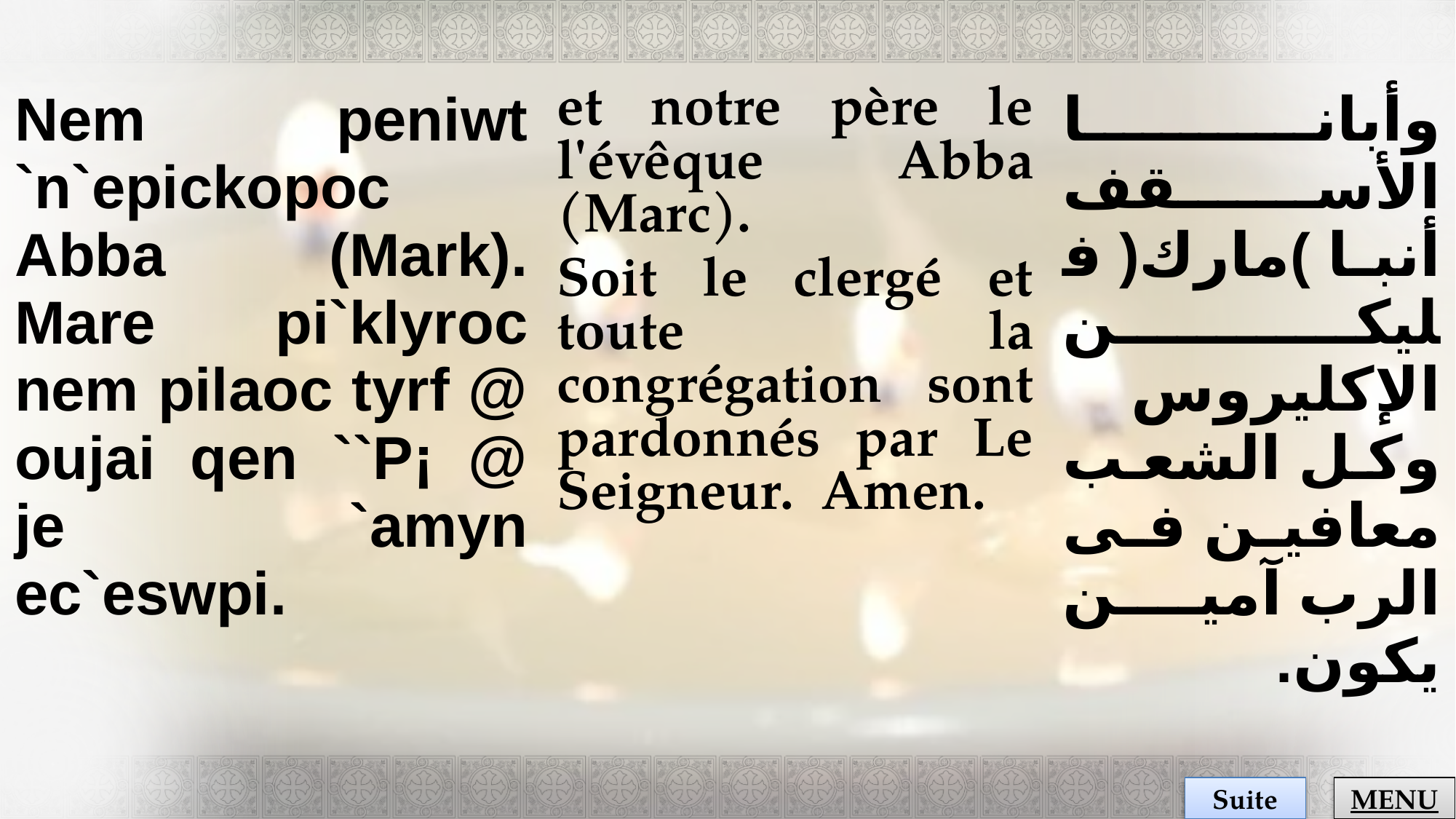

| Nem peniwt `n`epickopoc Abba (Mark). Mare pi`klyroc nem pilaoc tyrf @ oujai qen ``P¡ @ je `amyn ec`eswpi. | et notre père le l'évêque Abba (Marc). Soit le clergé et toute la congrégation sont pardonnés par Le Seigneur. Amen. | وأبانا الأسقف أنبا )مارك( فليكن الإكليروس وكل الشعب معافين فى الرب آمين يكون. |
| --- | --- | --- |
Suite
MENU